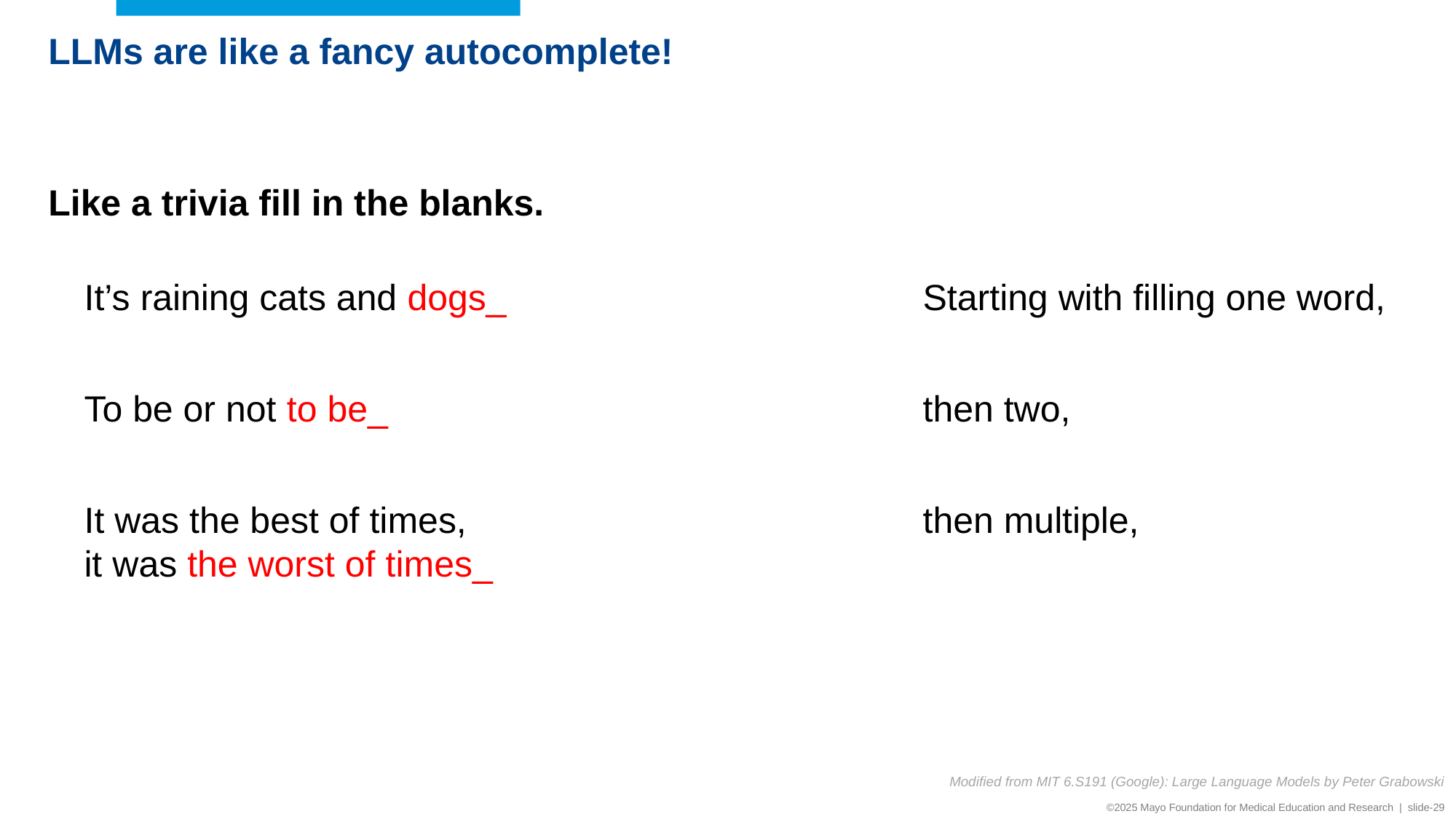

LLMs are like a fancy autocomplete!
Like a trivia fill in the blanks.
It’s raining cats and dogs_
Starting with filling one word,
then two,
To be or not to be_
then multiple,
It was the best of times,
it was the worst of times_
Modified from MIT 6.S191 (Google): Large Language Models by Peter Grabowski